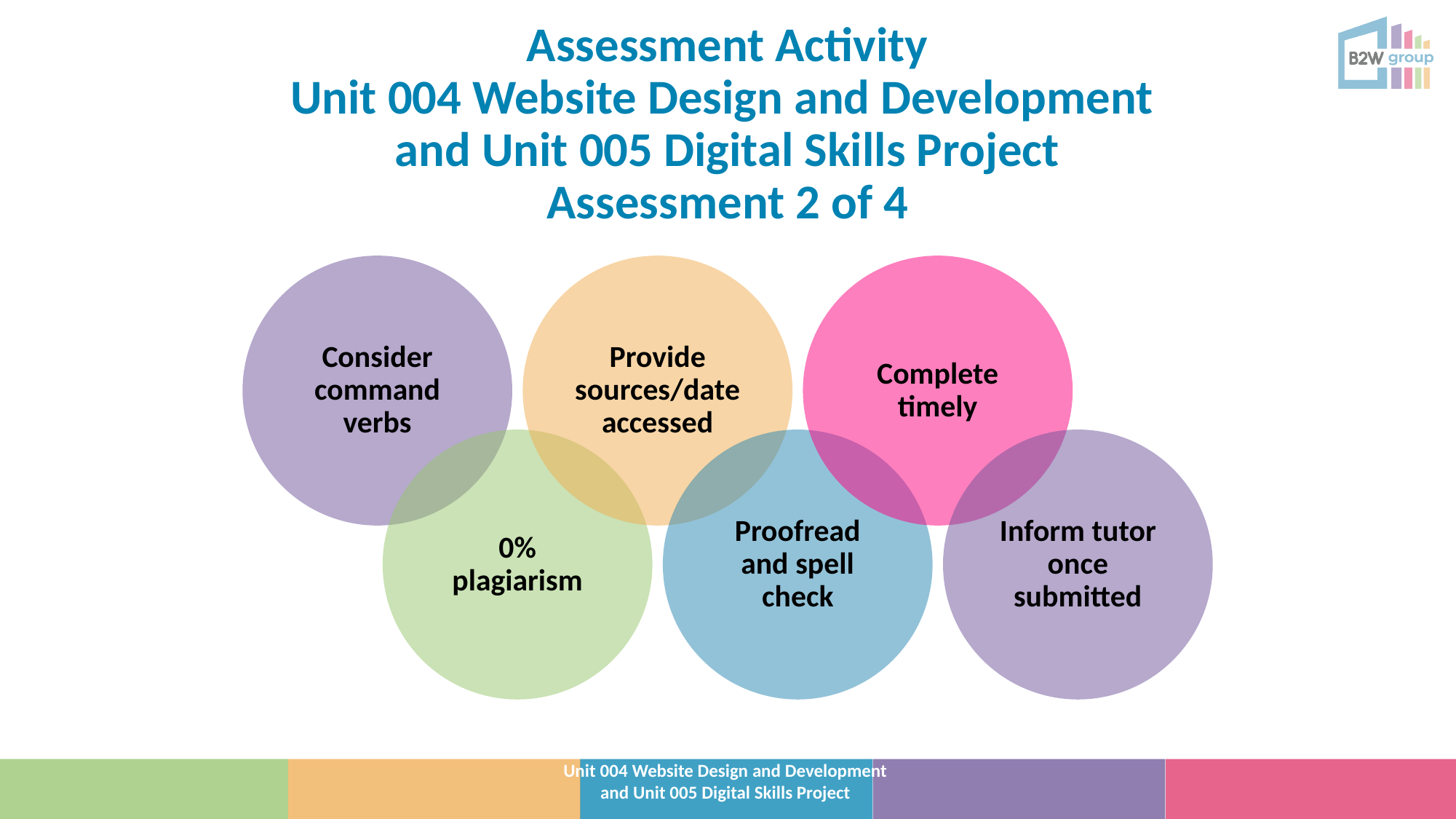

Assessment Activity
Unit 004 Website Design and Development
and Unit 005 Digital Skills Project
Assessment 2 of 4
Consider command verbs
0% plagiarism
Provide sources/date accessed
Proofread and spell check
Complete timely
Inform tutor once submitted
Unit 004 Website Design and Development
and Unit 005 Digital Skills Project